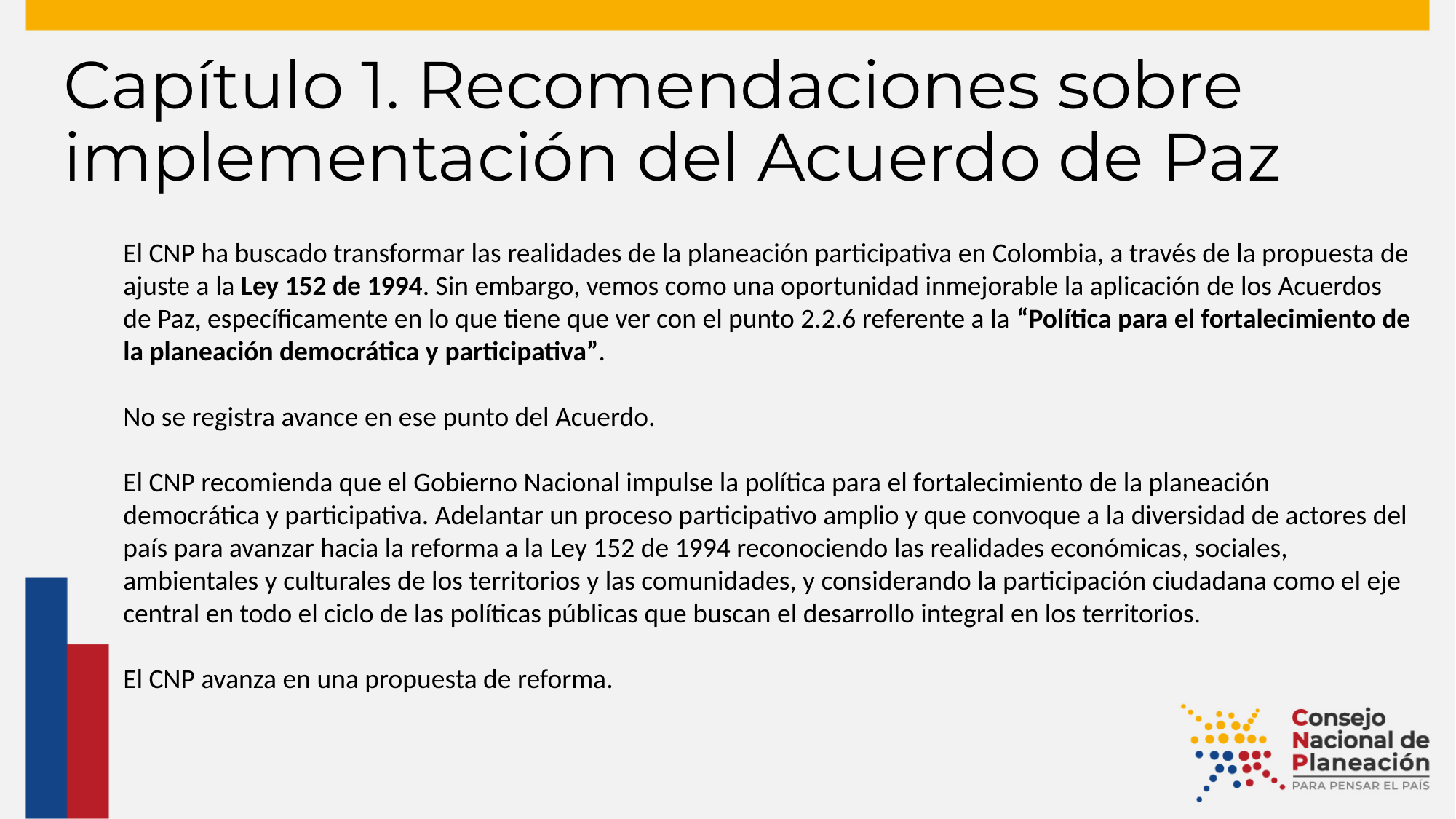

# Capítulo 1. Recomendaciones sobre implementación del Acuerdo de Paz
El CNP ha buscado transformar las realidades de la planeación participativa en Colombia, a través de la propuesta de ajuste a la Ley 152 de 1994. Sin embargo, vemos como una oportunidad inmejorable la aplicación de los Acuerdos de Paz, específicamente en lo que tiene que ver con el punto 2.2.6 referente a la “Política para el fortalecimiento de la planeación democrática y participativa”.

No se registra avance en ese punto del Acuerdo.

El CNP recomienda que el Gobierno Nacional impulse la política para el fortalecimiento de la planeación democrática y participativa. Adelantar un proceso participativo amplio y que convoque a la diversidad de actores del país para avanzar hacia la reforma a la Ley 152 de 1994 reconociendo las realidades económicas, sociales, ambientales y culturales de los territorios y las comunidades, y considerando la participación ciudadana como el eje central en todo el ciclo de las políticas públicas que buscan el desarrollo integral en los territorios.

El CNP avanza en una propuesta de reforma.